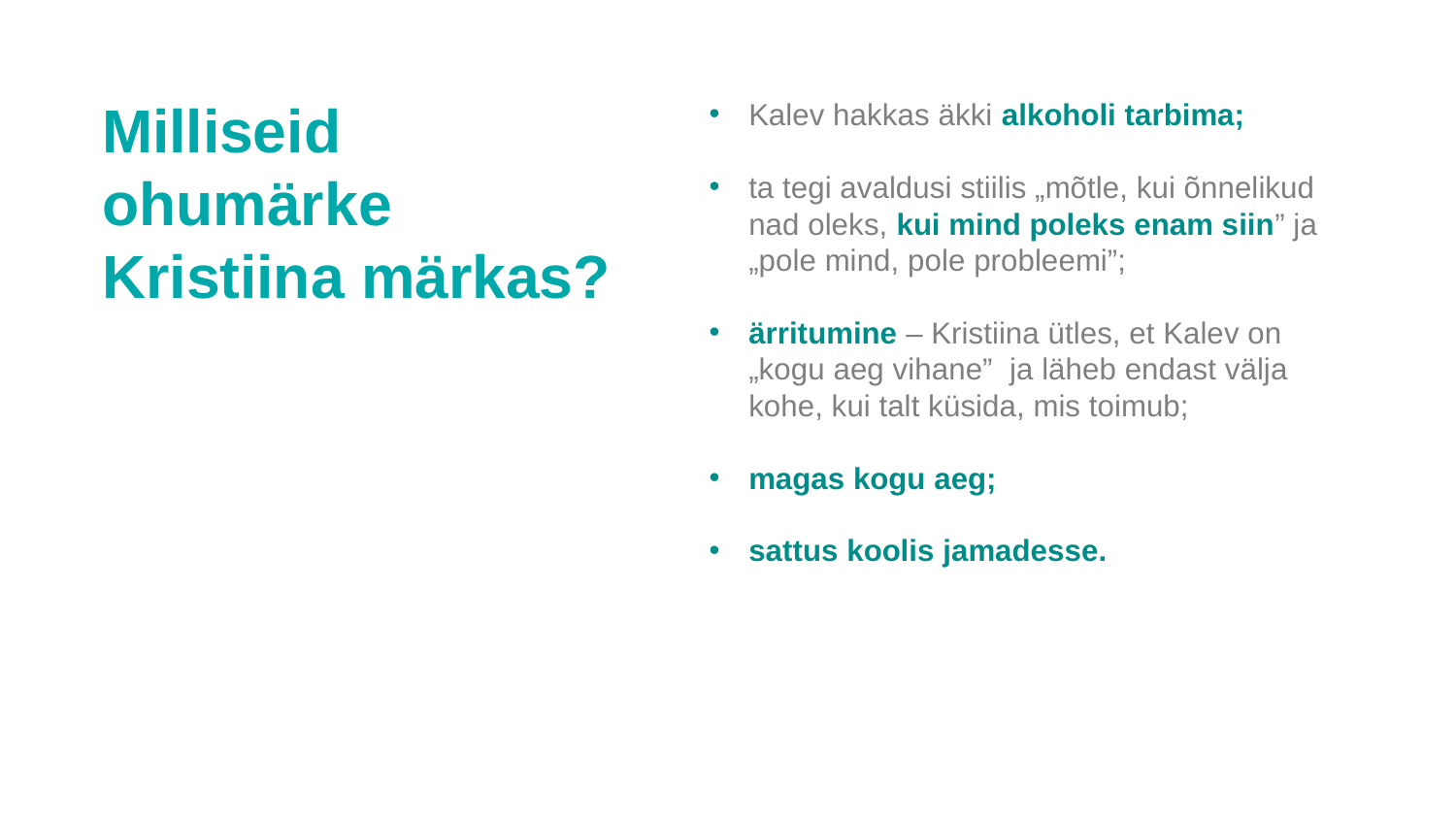

Milliseid ohumärke Kristiina märkas?
Kalev hakkas äkki alkoholi tarbima;

ta tegi avaldusi stiilis „mõtle, kui õnnelikud nad oleks, kui mind poleks enam siin” ja „pole mind, pole probleemi”;

ärritumine – Kristiina ütles, et Kalev on „kogu aeg vihane”  ja läheb endast välja kohe, kui talt küsida, mis toimub;

magas kogu aeg;

sattus koolis jamadesse.